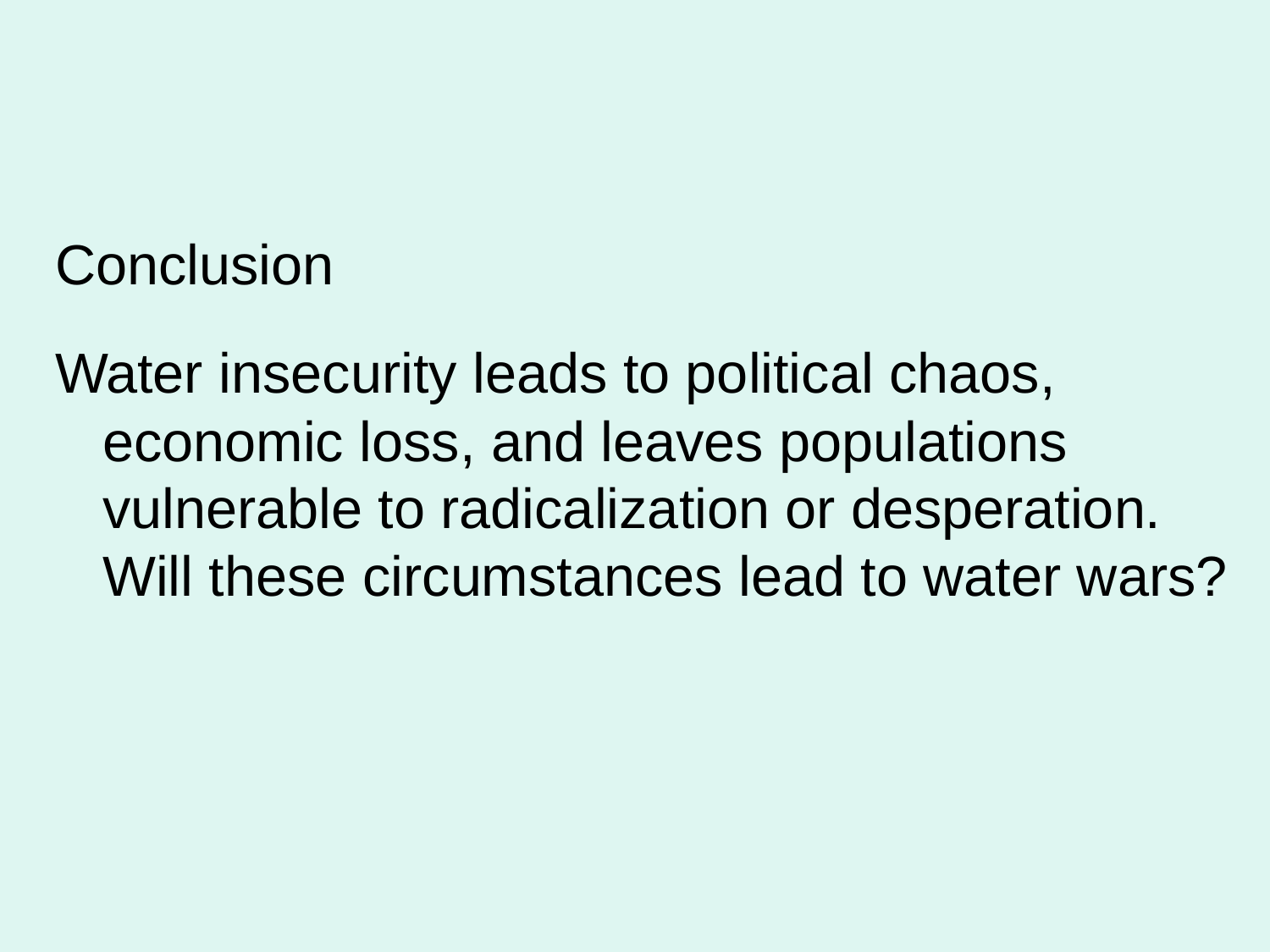

Conclusion

Water insecurity leads to political chaos, economic loss, and leaves populations vulnerable to radicalization or desperation. Will these circumstances lead to water wars?